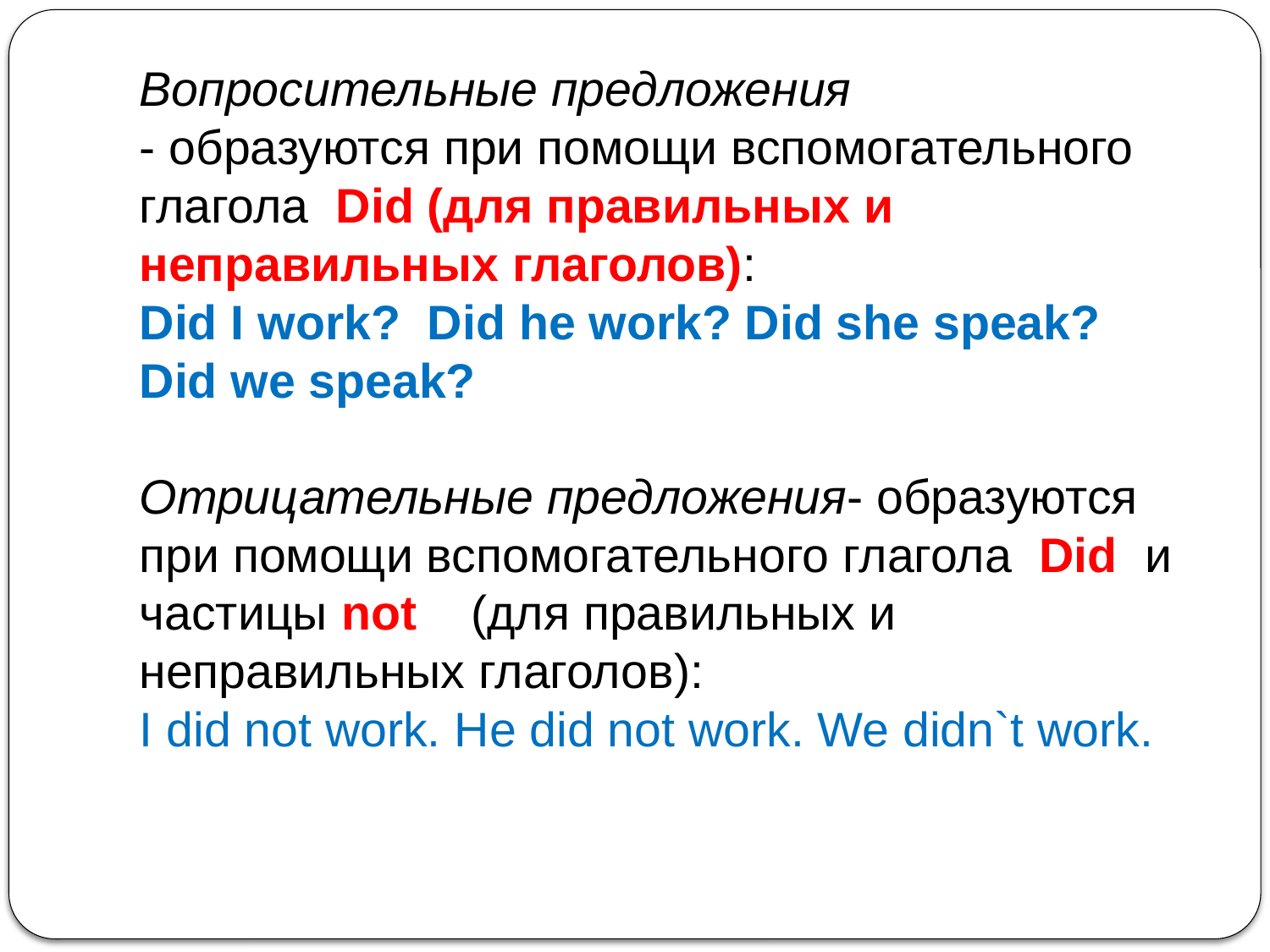

# Вопросительные предложения - образуются при помощи вспомогательного глагола  Did (для правильных и неправильных глаголов): Did I work?  Did he work? Did she speak? Did we speak? Отрицательные предложения- образуются при помощи вспомогательного глагола  Did  и частицы not    (для правильных и неправильных глаголов): I did not work. He did not work. We didn`t work.